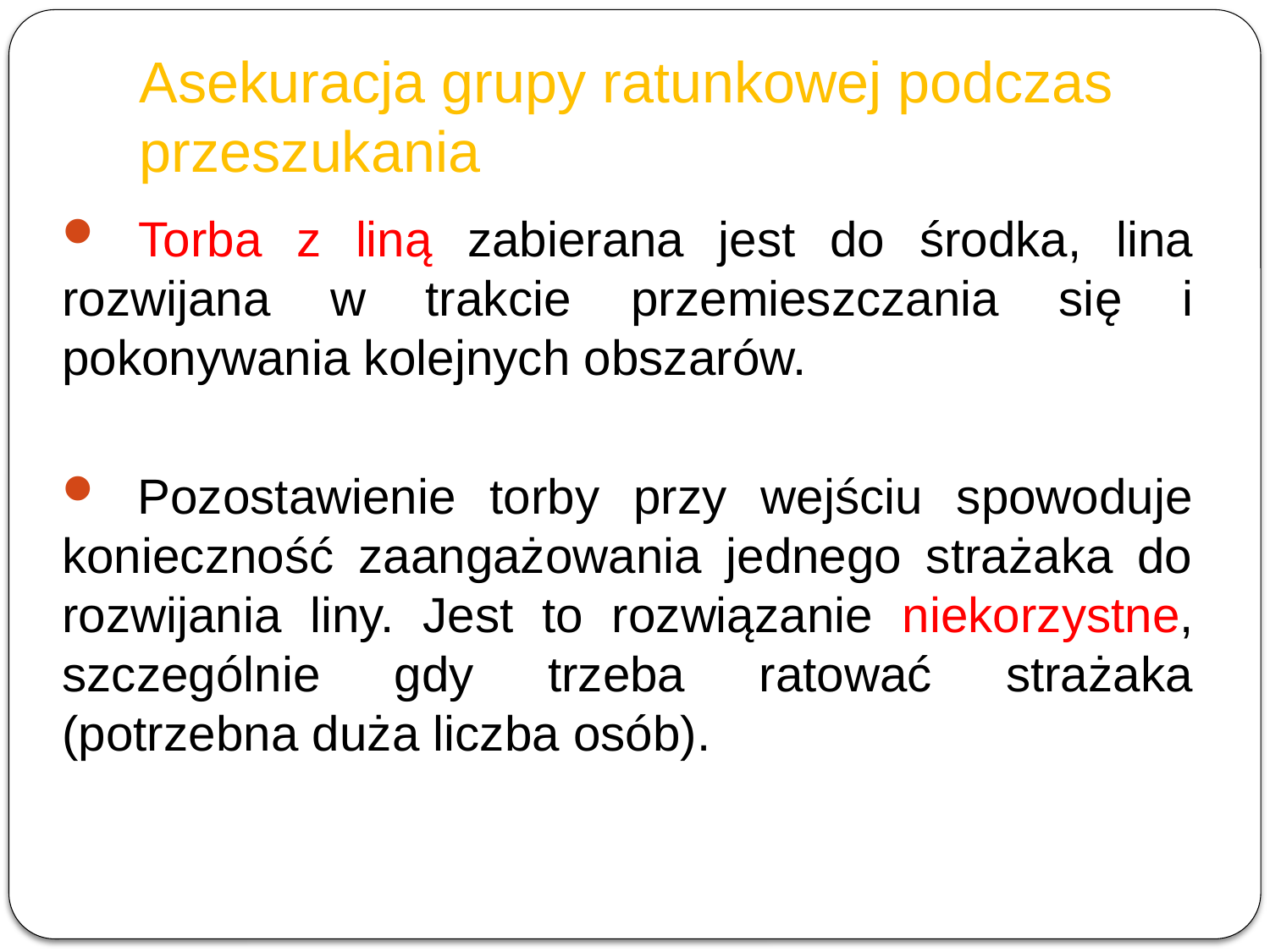

# Asekuracja grupy ratunkowej podczas przeszukania
 Torba z liną zabierana jest do środka, lina rozwijana w trakcie przemieszczania się i pokonywania kolejnych obszarów.

 Pozostawienie torby przy wejściu spowoduje konieczność zaangażowania jednego strażaka do rozwijania liny. Jest to rozwiązanie niekorzystne, szczególnie gdy trzeba ratować strażaka (potrzebna duża liczba osób).